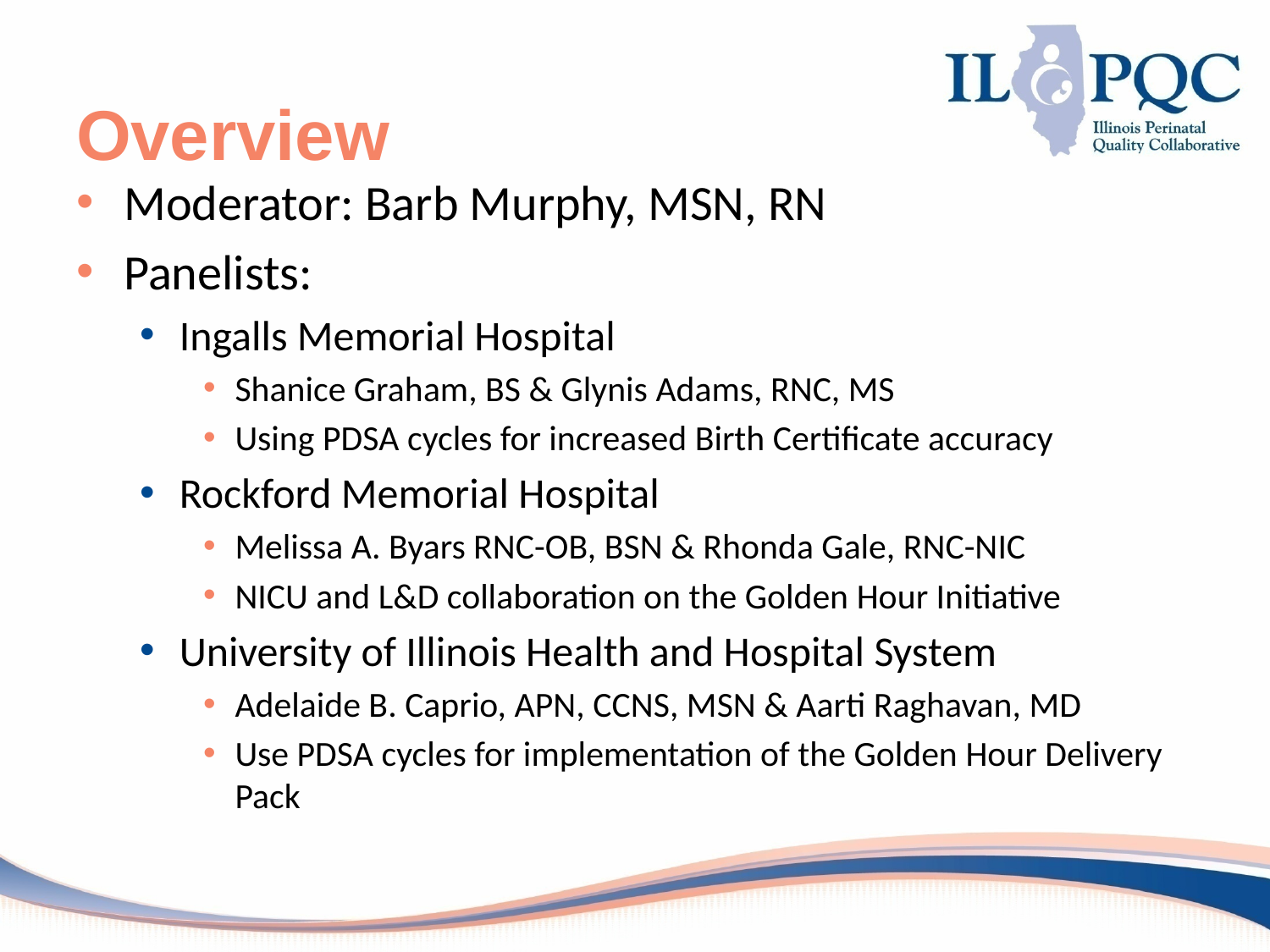

# Overview
Moderator: Barb Murphy, MSN, RN
Panelists:
Ingalls Memorial Hospital
Shanice Graham, BS & Glynis Adams, RNC, MS
Using PDSA cycles for increased Birth Certificate accuracy
Rockford Memorial Hospital
Melissa A. Byars RNC-OB, BSN & Rhonda Gale, RNC-NIC
NICU and L&D collaboration on the Golden Hour Initiative
University of Illinois Health and Hospital System
Adelaide B. Caprio, APN, CCNS, MSN & Aarti Raghavan, MD
Use PDSA cycles for implementation of the Golden Hour Delivery Pack